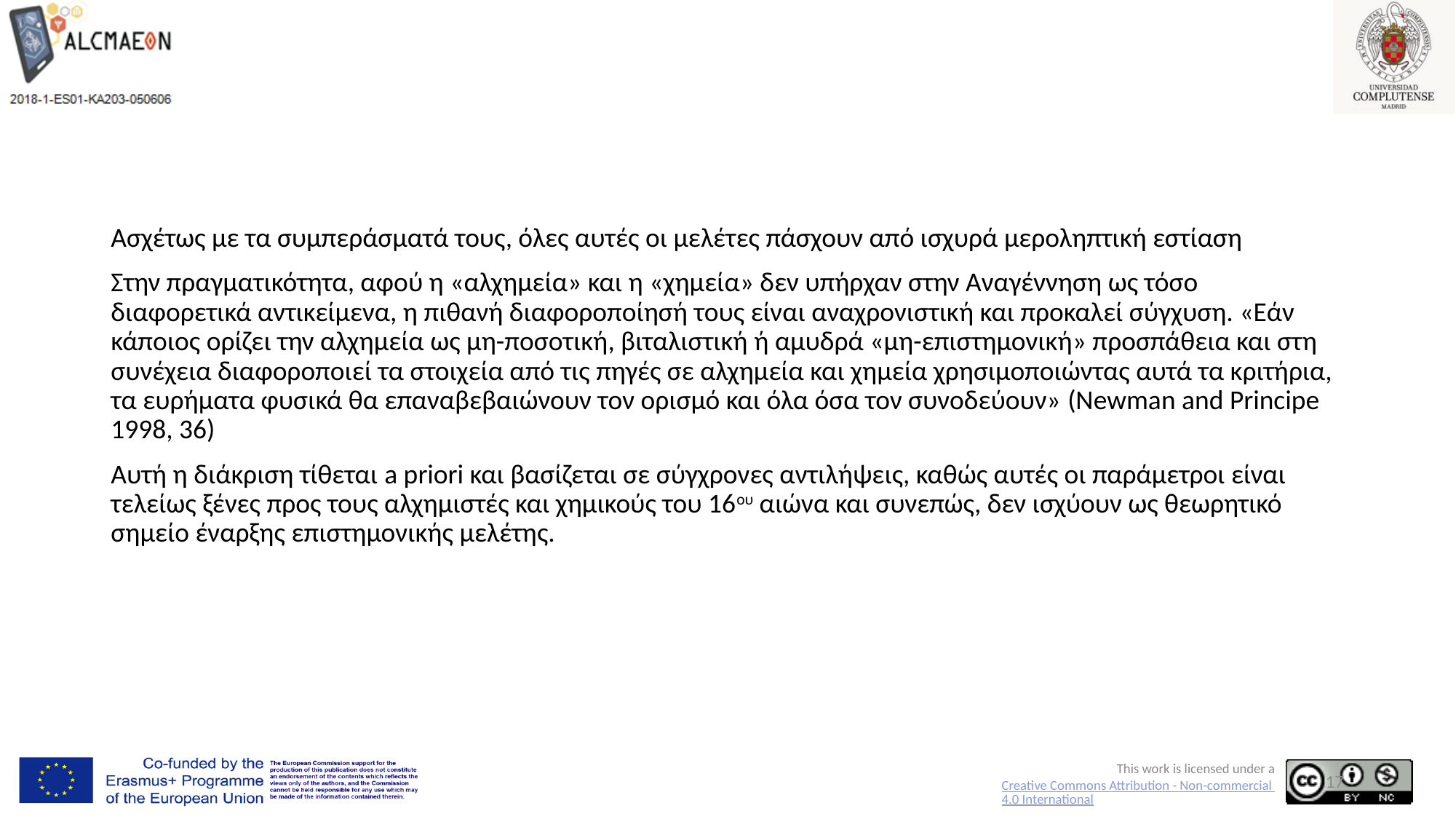

#
Ασχέτως με τα συμπεράσματά τους, όλες αυτές οι μελέτες πάσχουν από ισχυρά μεροληπτική εστίαση
Στην πραγματικότητα, αφού η «αλχημεία» και η «χημεία» δεν υπήρχαν στην Αναγέννηση ως τόσο διαφορετικά αντικείμενα, η πιθανή διαφοροποίησή τους είναι αναχρονιστική και προκαλεί σύγχυση. «Εάν κάποιος ορίζει την αλχημεία ως μη-ποσοτική, βιταλιστική ή αμυδρά «μη-επιστημονική» προσπάθεια και στη συνέχεια διαφοροποιεί τα στοιχεία από τις πηγές σε αλχημεία και χημεία χρησιμοποιώντας αυτά τα κριτήρια, τα ευρήματα φυσικά θα επαναβεβαιώνουν τον ορισμό και όλα όσα τον συνοδεύουν» (Newman and Principe 1998, 36)
Αυτή η διάκριση τίθεται a priori και βασίζεται σε σύγχρονες αντιλήψεις, καθώς αυτές οι παράμετροι είναι τελείως ξένες προς τους αλχημιστές και χημικούς του 16ου αιώνα και συνεπώς, δεν ισχύουν ως θεωρητικό σημείο έναρξης επιστημονικής μελέτης.
17